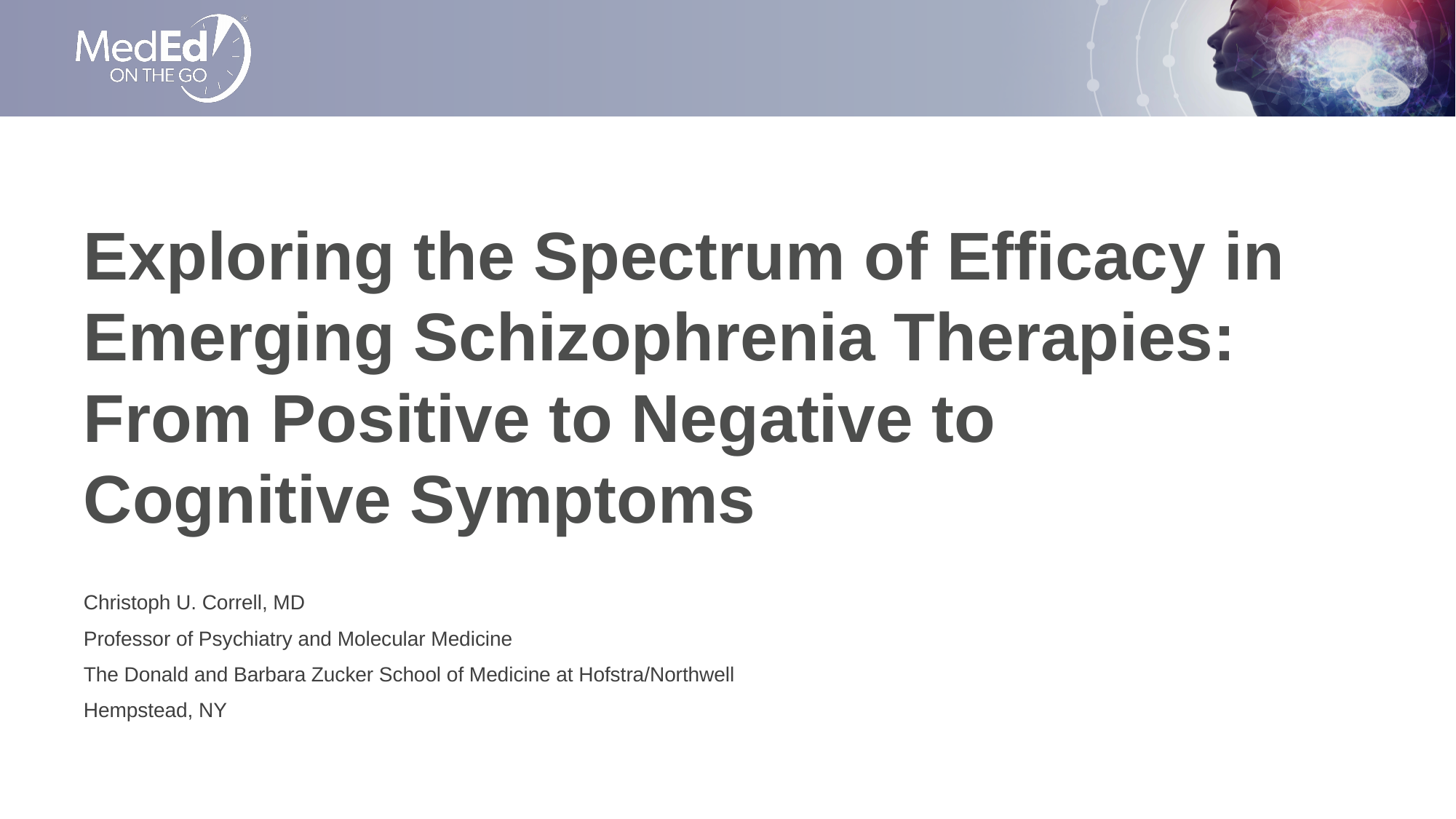

# Exploring the Spectrum of Efficacy in Emerging Schizophrenia Therapies: From Positive to Negative to Cognitive Symptoms

Christoph U. Correll, MD
Professor of Psychiatry and Molecular Medicine
The Donald and Barbara Zucker School of Medicine at Hofstra/Northwell
Hempstead, NY